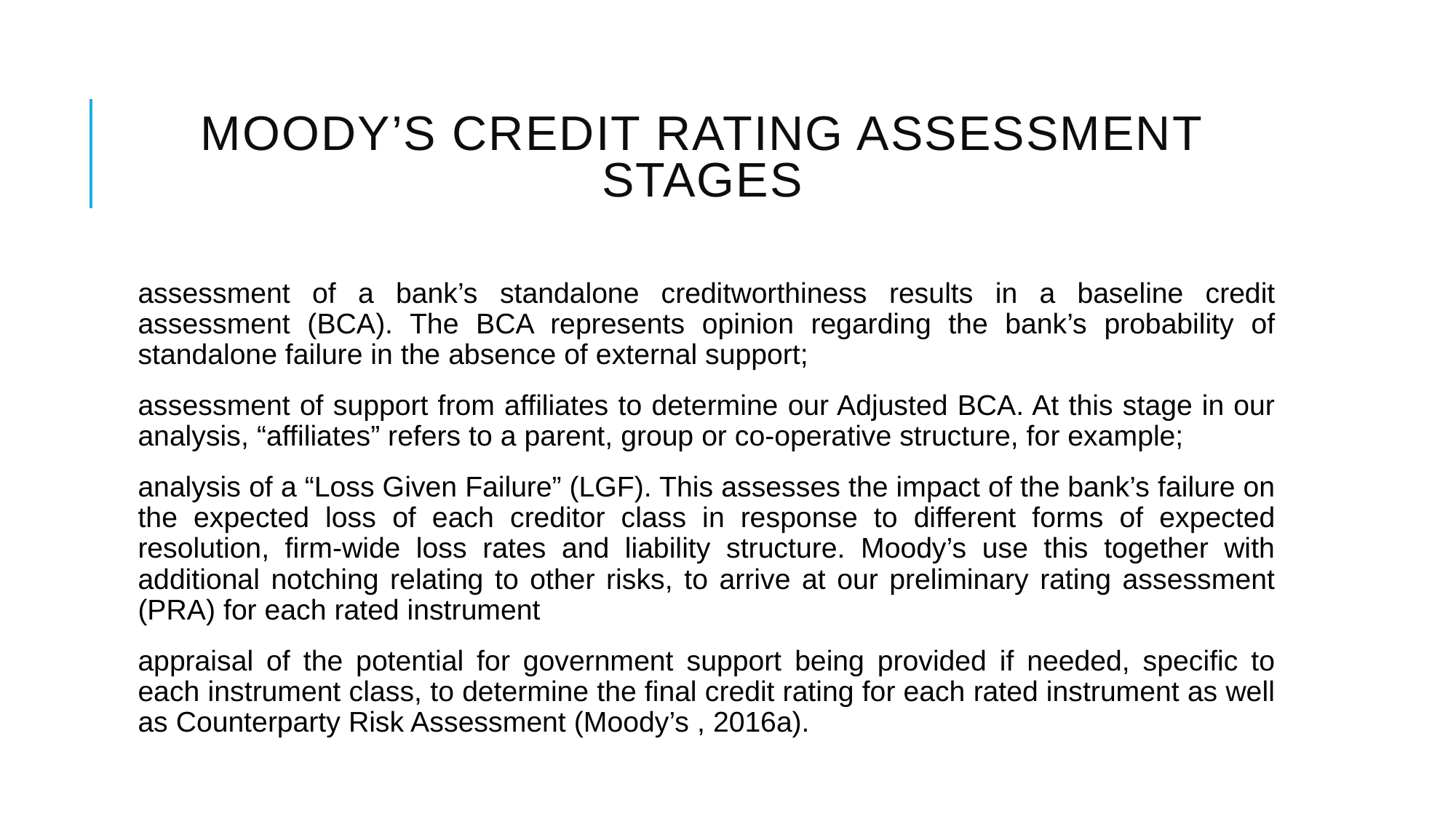

# Moody’s credit rating assessment stages
assessment of a bank’s standalone creditworthiness results in a baseline credit assessment (BCA). The BCA represents opinion regarding the bank’s probability of standalone failure in the absence of external support;
assessment of support from affiliates to determine our Adjusted BCA. At this stage in our analysis, “affiliates” refers to a parent, group or co-operative structure, for example;
analysis of a “Loss Given Failure” (LGF). This assesses the impact of the bank’s failure on the expected loss of each creditor class in response to different forms of expected resolution, firm-wide loss rates and liability structure. Moody’s use this together with additional notching relating to other risks, to arrive at our preliminary rating assessment (PRA) for each rated instrument
appraisal of the potential for government support being provided if needed, specific to each instrument class, to determine the final credit rating for each rated instrument as well as Counterparty Risk Assessment (Moody’s , 2016a).